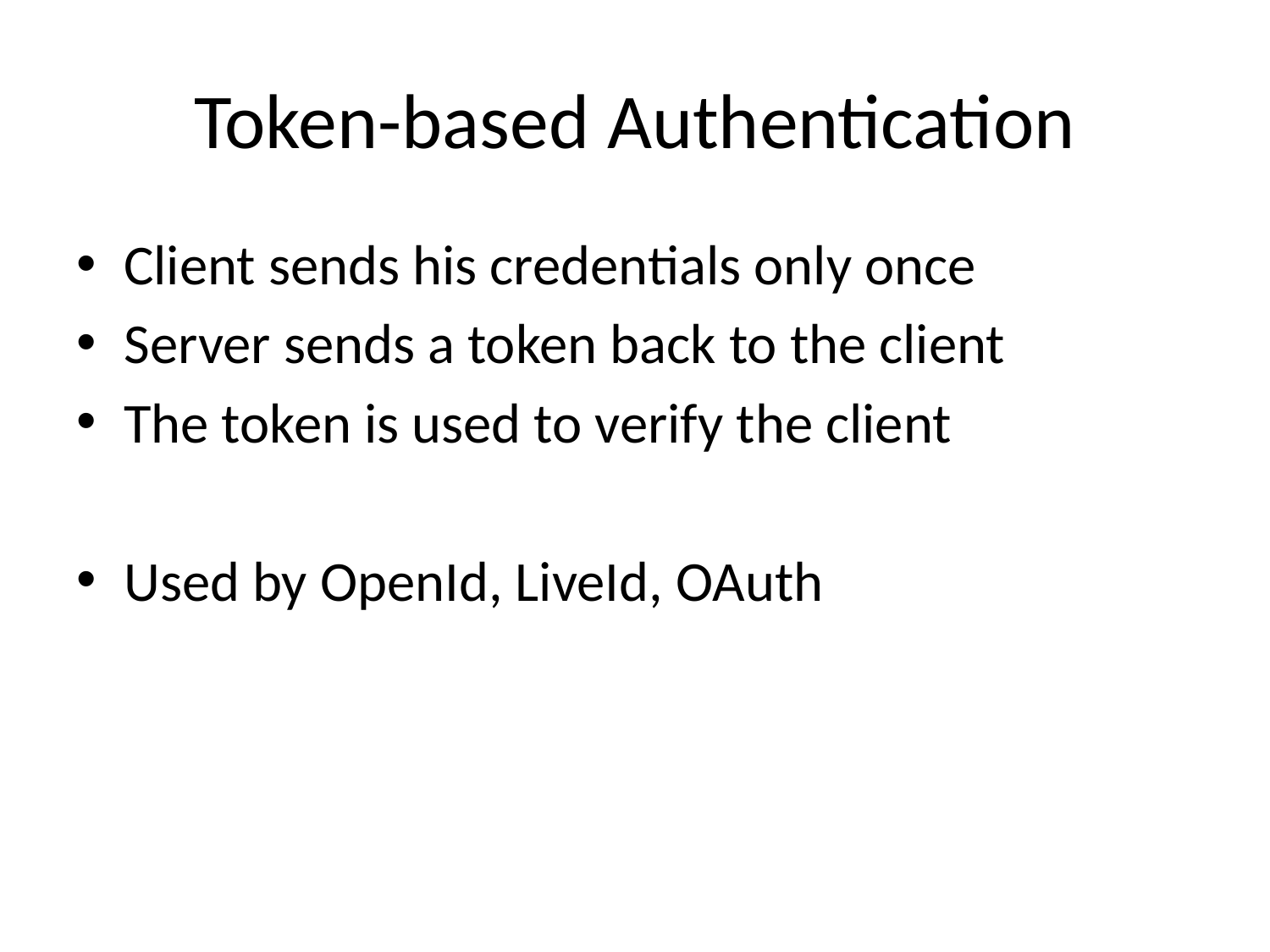

# Token-based Authentication
Client sends his credentials only once
Server sends a token back to the client
The token is used to verify the client

Used by OpenId, LiveId, OAuth